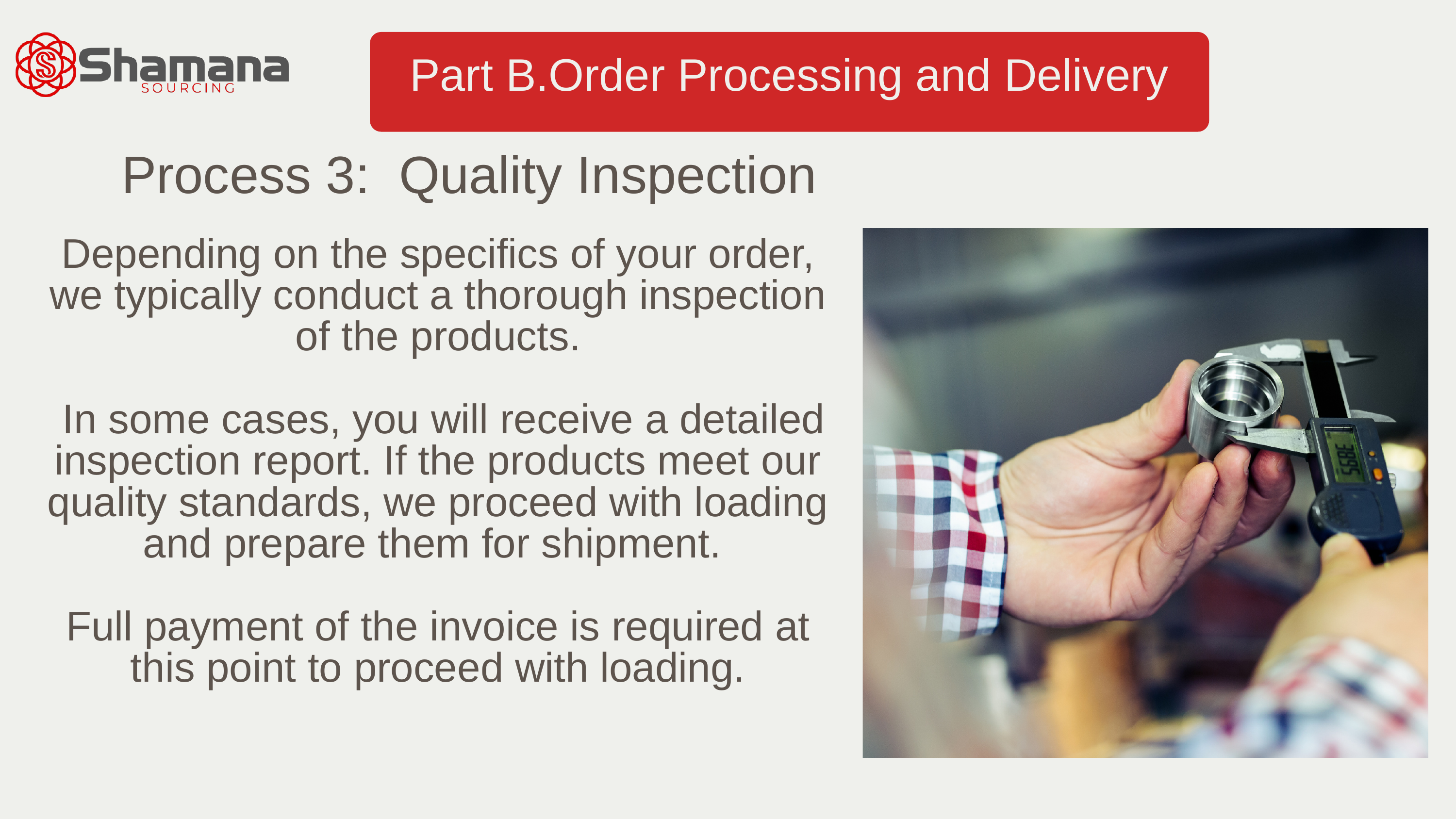

Part B.Order Processing and Delivery

Process 3:  Quality Inspection

Depending on the specifics of your order, we typically conduct a thorough inspection of the products.

 In some cases, you will receive a detailed inspection report. If the products meet our quality standards, we proceed with loading and prepare them for shipment.

Full payment of the invoice is required at this point to proceed with loading.